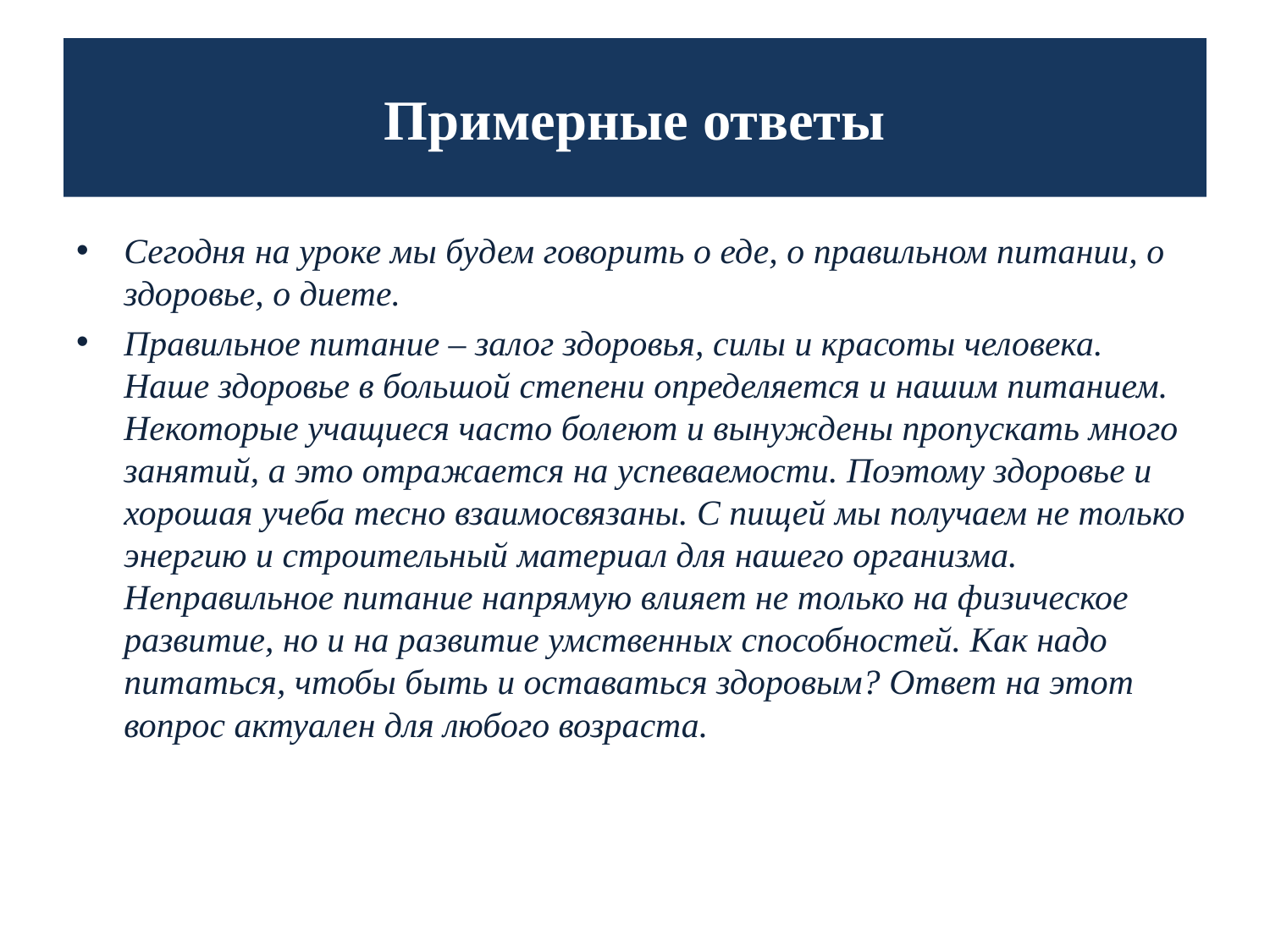

# Примерные ответы
Сегодня на уроке мы будем говорить о еде, о правильном питании, о здоровье, о диете.
Правильное питание – залог здоровья, силы и красоты человека. Наше здоровье в большой степени определяется и нашим питанием. Некоторые учащиеся часто болеют и вынуждены пропускать много занятий, а это отражается на успеваемости. Поэтому здоровье и хорошая учеба тесно взаимосвязаны. С пищей мы получаем не только энергию и строительный материал для нашего организма. Неправильное питание напрямую влияет не только на физическое развитие, но и на развитие умственных способностей. Как надо питаться, чтобы быть и оставаться здоровым? Ответ на этот вопрос актуален для любого возраста.